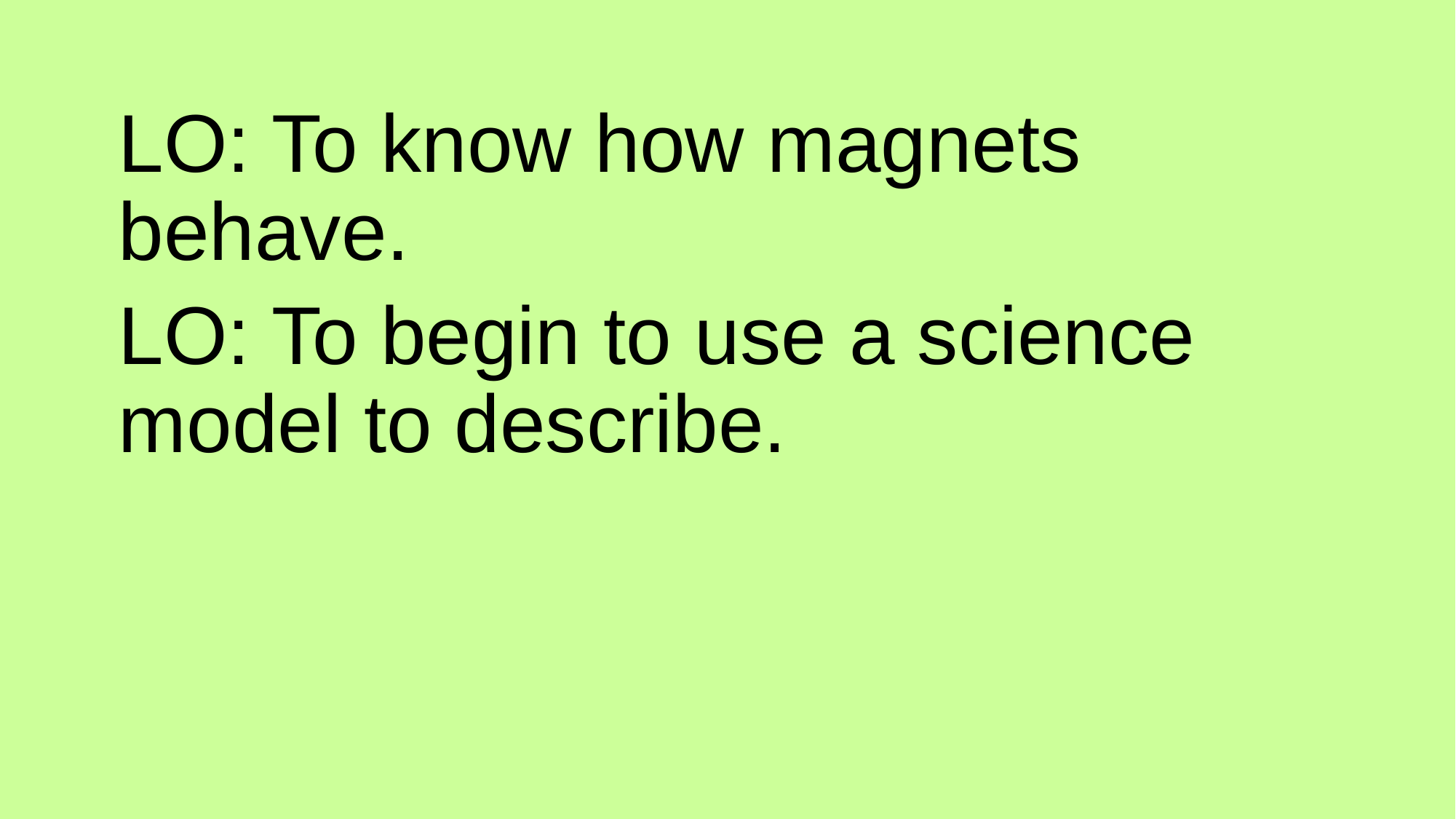

LO: To know how magnets behave.
LO: To begin to use a science model to describe.